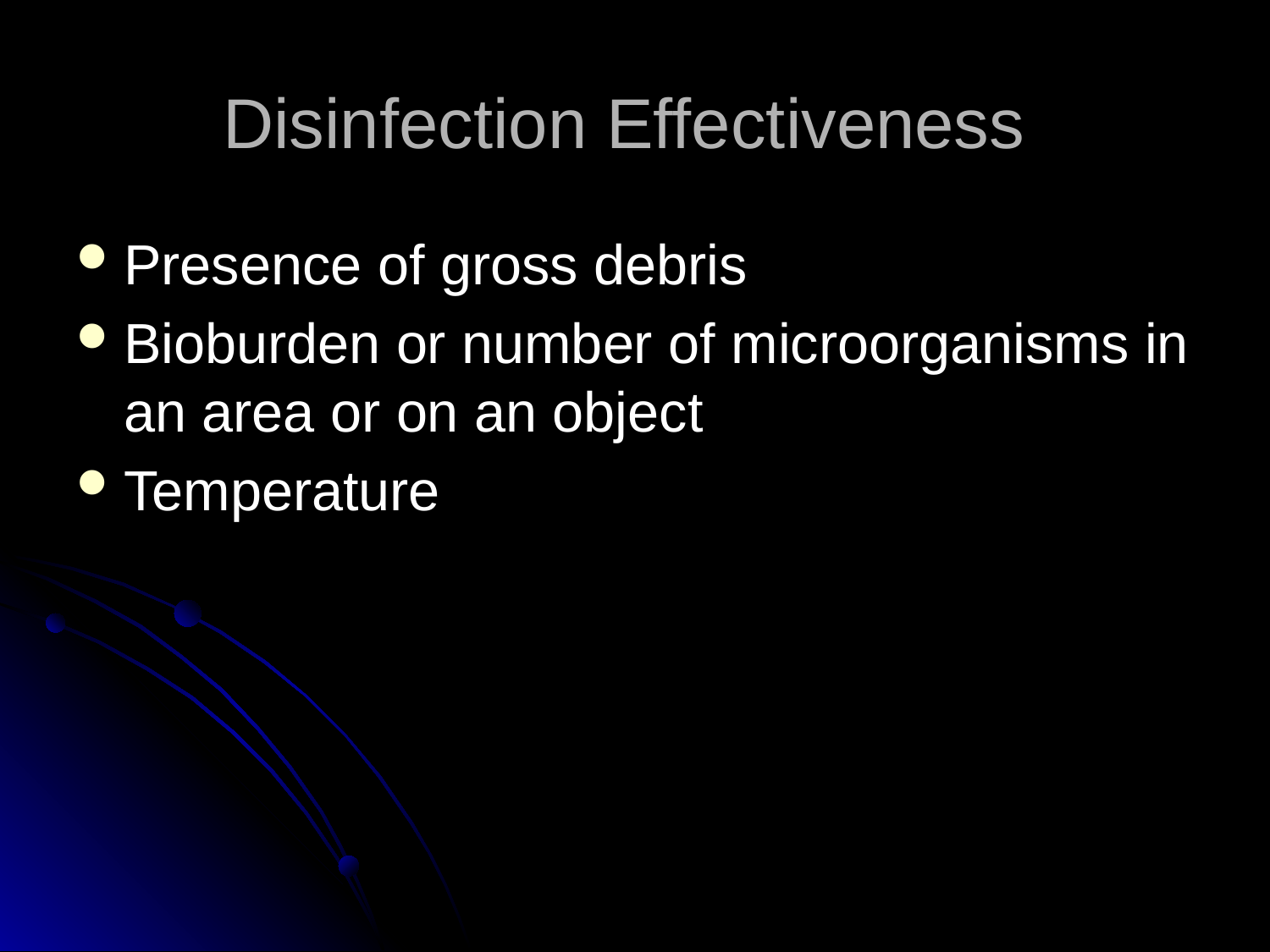

# Disinfection Effectiveness
Presence of gross debris
Bioburden or number of microorganisms in an area or on an object
Temperature